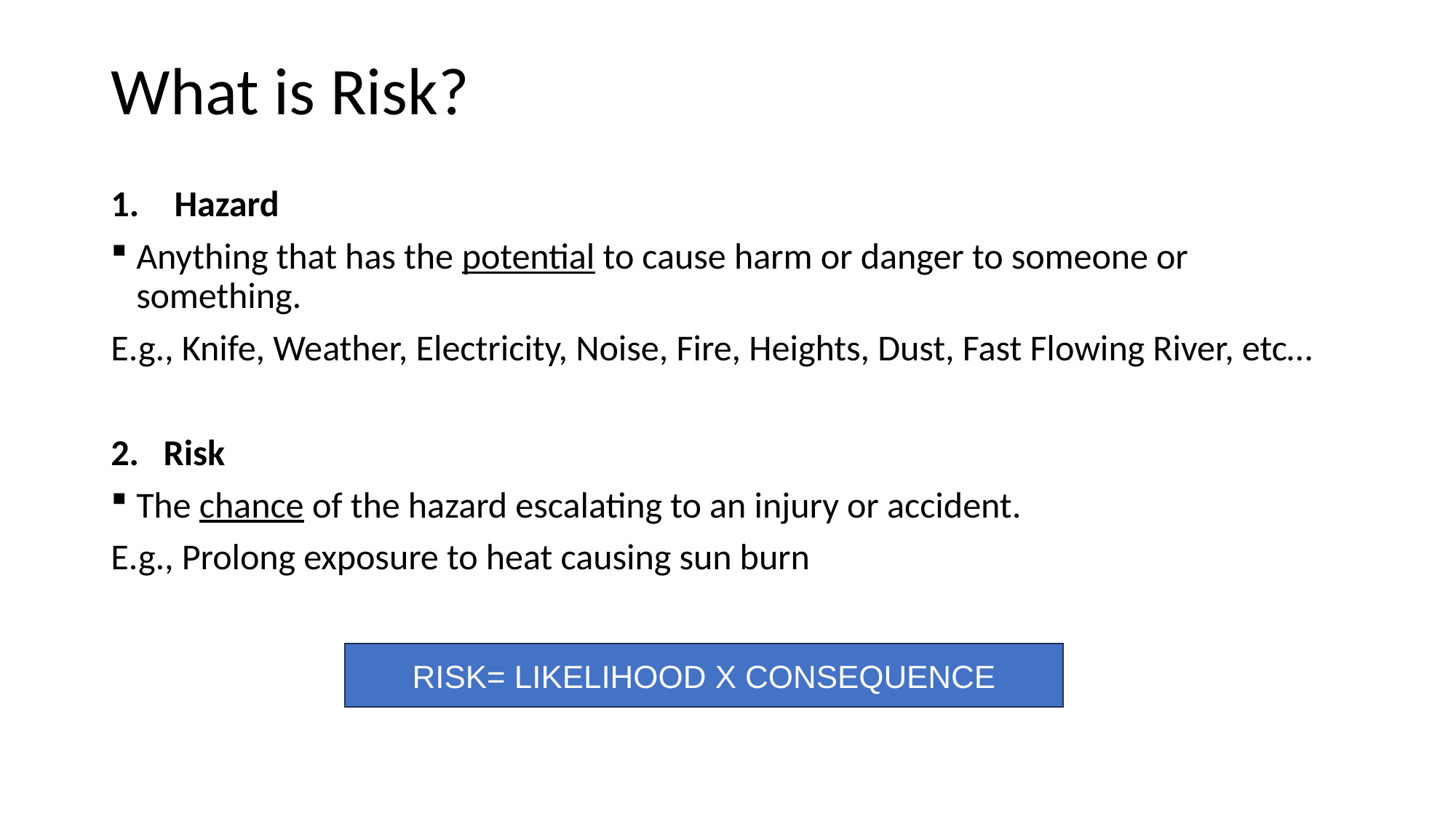

# What is Risk?
Hazard
Anything that has the potential to cause harm or danger to someone or something.
E.g., Knife, Weather, Electricity, Noise, Fire, Heights, Dust, Fast Flowing River, etc…

2.   Risk
The chance of the hazard escalating to an injury or accident.
E.g., Prolong exposure to heat causing sun burn

RISK= LIKELIHOOD X CONSEQUENCE